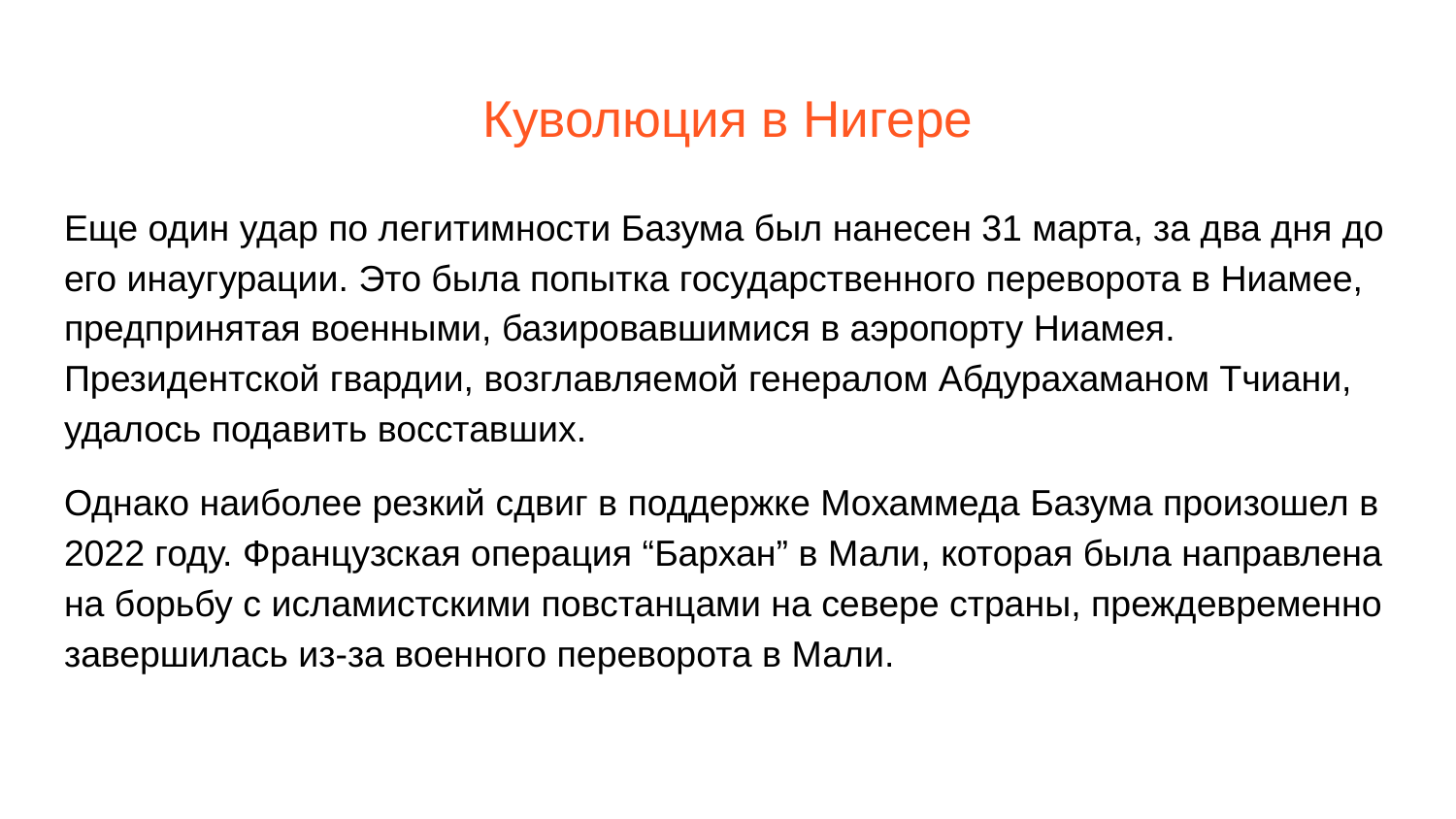

# Куволюция в Нигере
Еще один удар по легитимности Базума был нанесен 31 марта, за два дня до его инаугурации. Это была попытка государственного переворота в Ниамее, предпринятая военными, базировавшимися в аэропорту Ниамея. Президентской гвардии, возглавляемой генералом Абдурахаманом Тчиани, удалось подавить восставших.
Однако наиболее резкий сдвиг в поддержке Мохаммеда Базума произошел в 2022 году. Французская операция “Бархан” в Мали, которая была направлена на борьбу с исламистскими повстанцами на севере страны, преждевременно завершилась из-за военного переворота в Мали.